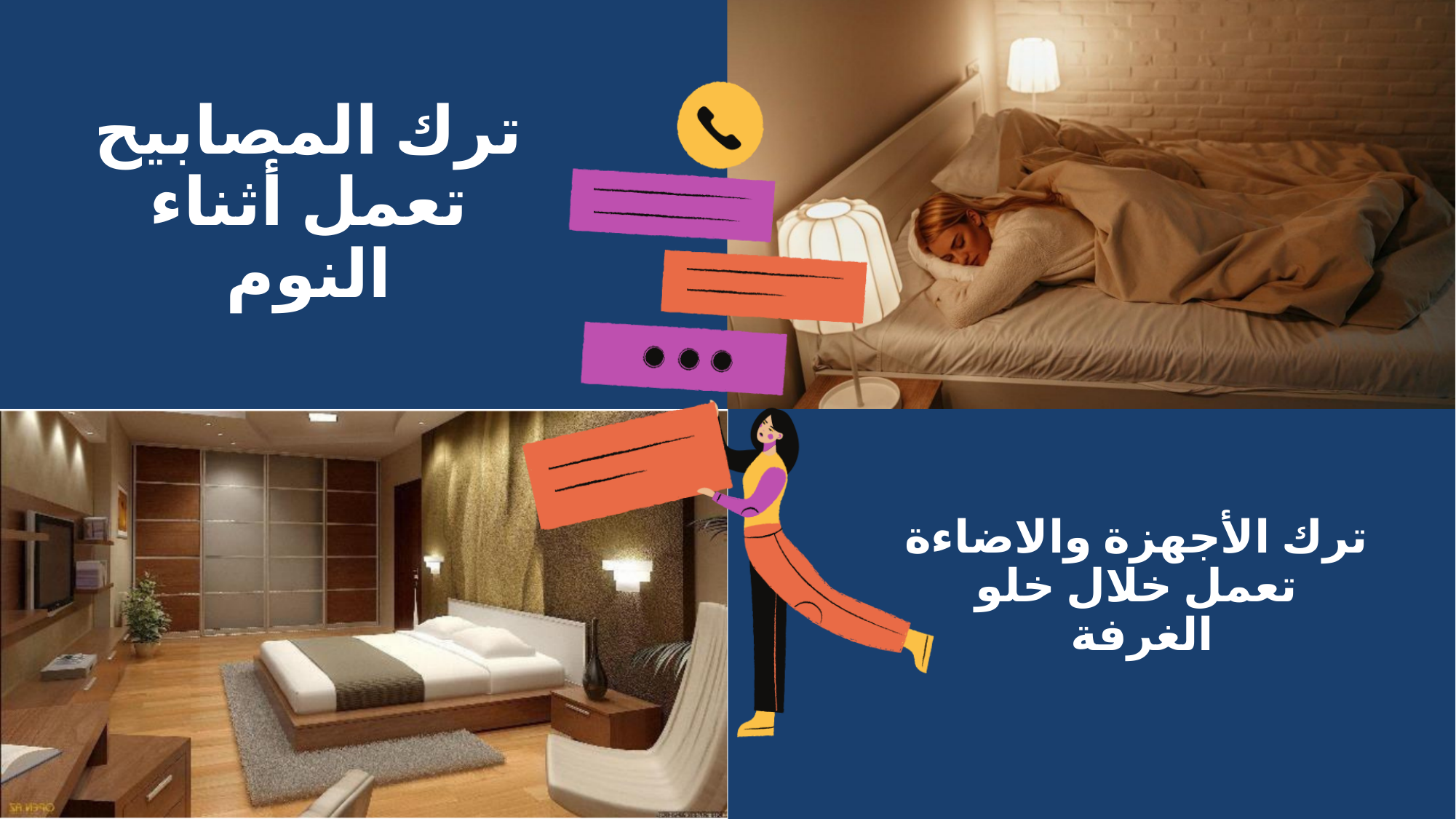

# ترك المصابيح تعمل أثناء النوم
ترك اﻷجهزة والاضاءة تعمل خلال خلو الغرفة